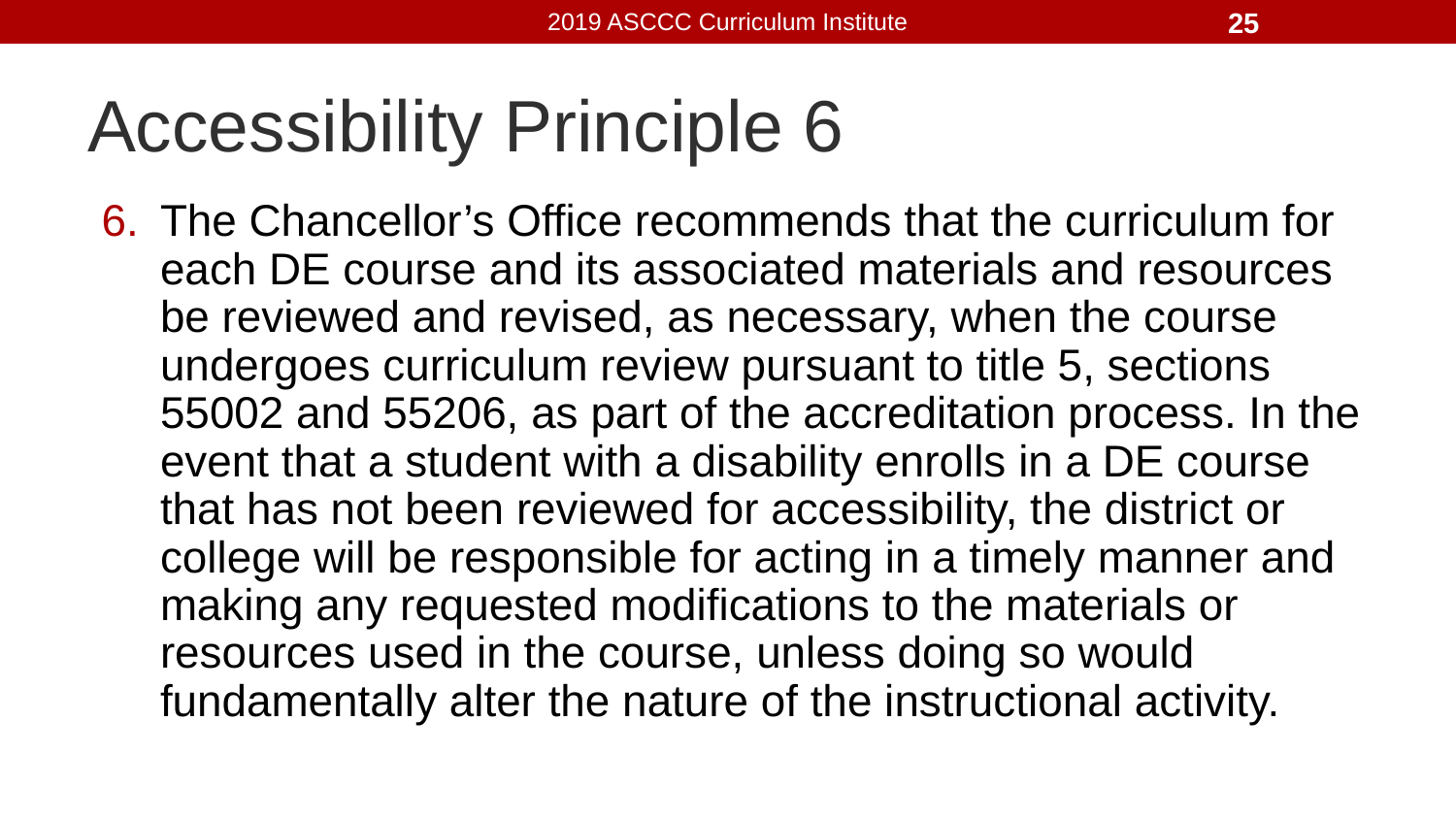

25
# Accessibility Principle 6
The Chancellor’s Office recommends that the curriculum for each DE course and its associated materials and resources be reviewed and revised, as necessary, when the course undergoes curriculum review pursuant to title 5, sections 55002 and 55206, as part of the accreditation process. In the event that a student with a disability enrolls in a DE course that has not been reviewed for accessibility, the district or college will be responsible for acting in a timely manner and making any requested modifications to the materials or resources used in the course, unless doing so would fundamentally alter the nature of the instructional activity.